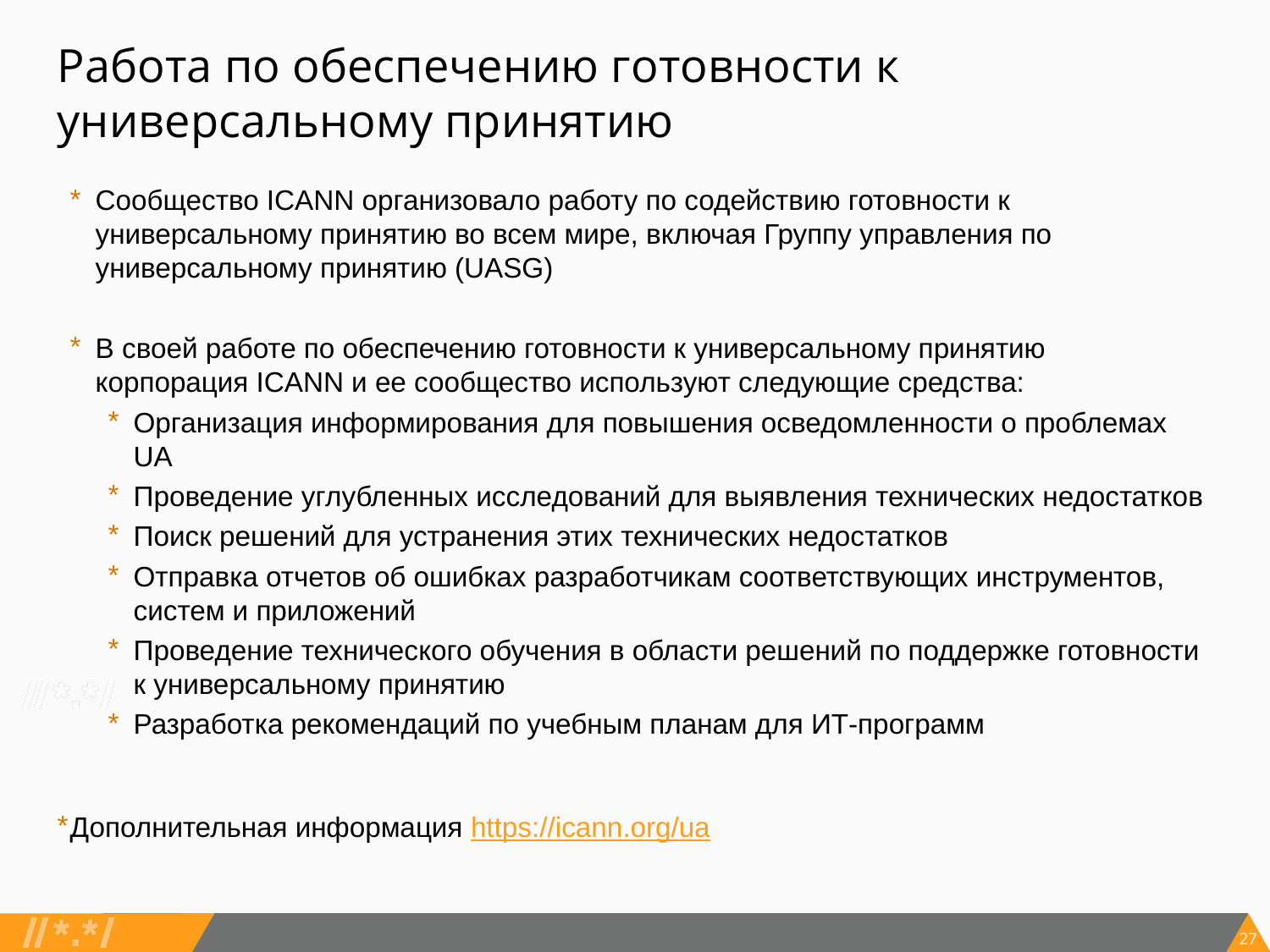

# Работа по обеспечению готовности к универсальному принятию
Сообщество ICANN организовало работу по содействию готовности к универсальному принятию во всем мире, включая Группу управления по универсальному принятию (UASG)

В своей работе по обеспечению готовности к универсальному принятию корпорация ICANN и ее сообщество используют следующие средства:
Организация информирования для повышения осведомленности о проблемах UA
Проведение углубленных исследований для выявления технических недостатков
Поиск решений для устранения этих технических недостатков
Отправка отчетов об ошибках разработчикам соответствующих инструментов, систем и приложений
Проведение технического обучения в области решений по поддержке готовности к универсальному принятию
Разработка рекомендаций по учебным планам для ИТ-программ

Дополнительная информация https://icann.org/ua